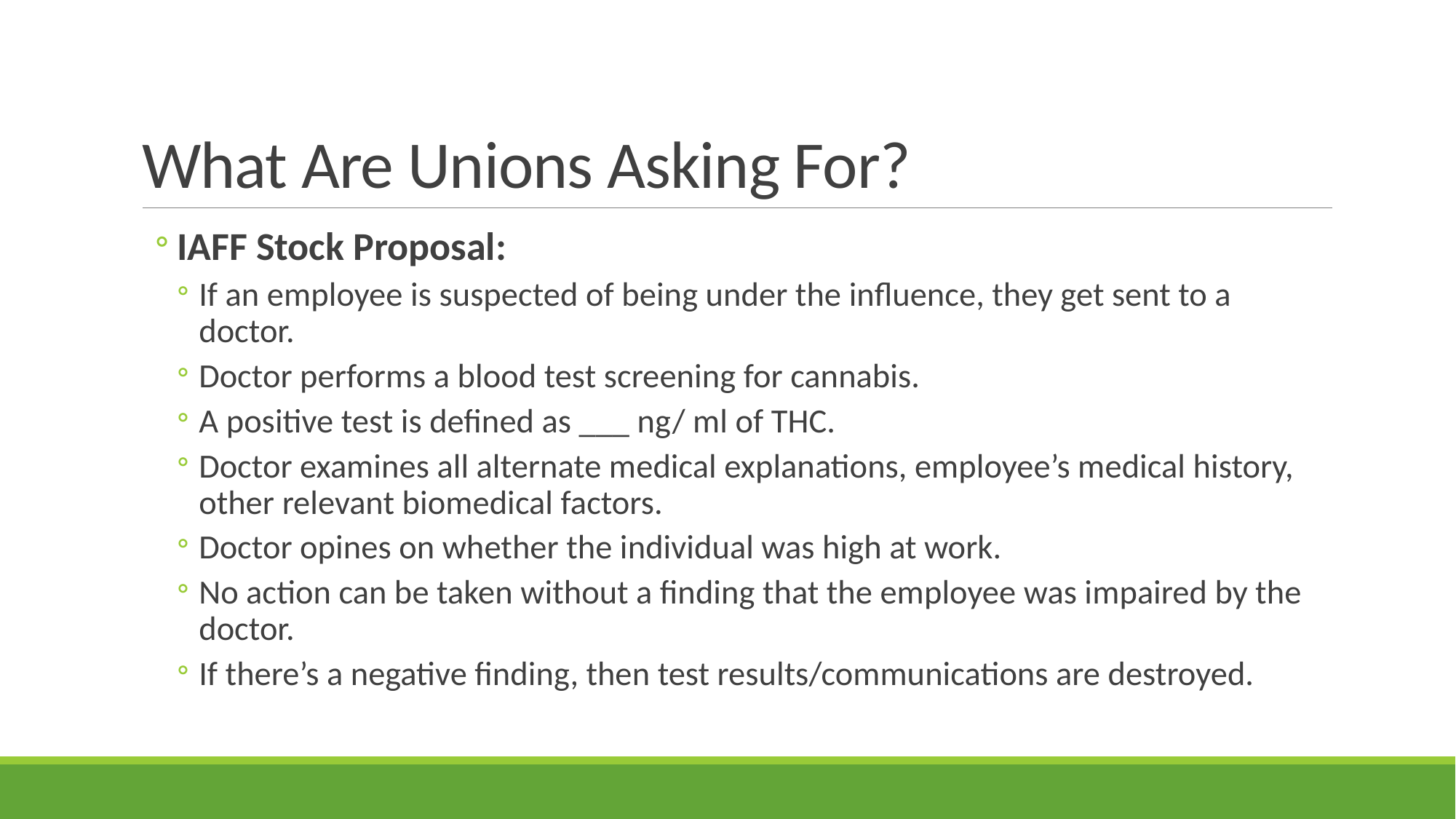

# What Are Unions Asking For?
IAFF Stock Proposal:
If an employee is suspected of being under the influence, they get sent to a doctor.
Doctor performs a blood test screening for cannabis.
A positive test is defined as ___ ng/ ml of THC.
Doctor examines all alternate medical explanations, employee’s medical history, other relevant biomedical factors.
Doctor opines on whether the individual was high at work.
No action can be taken without a finding that the employee was impaired by the doctor.
If there’s a negative finding, then test results/communications are destroyed.